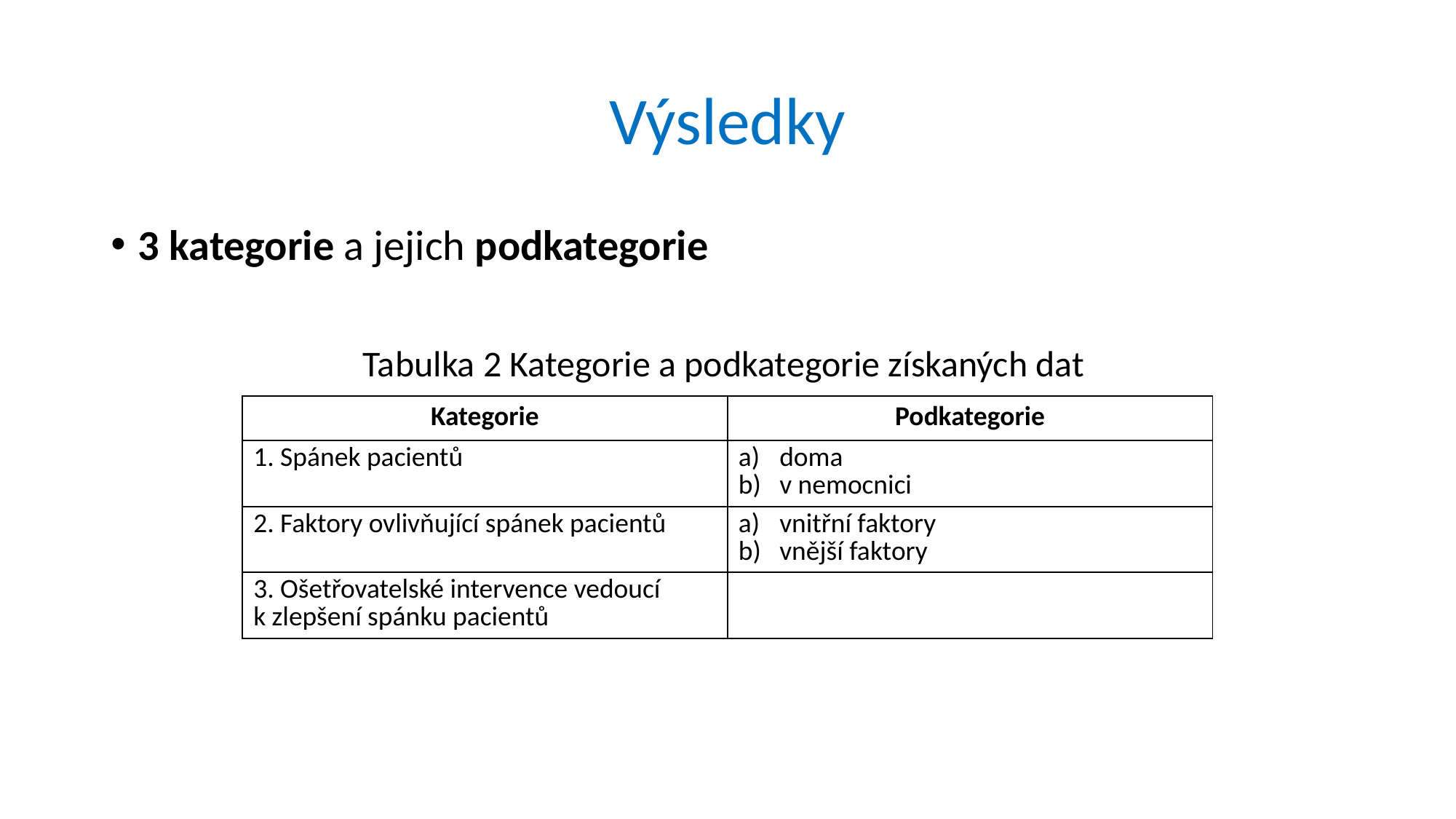

# Výsledky
3 kategorie a jejich podkategorie

Tabulka 2 Kategorie a podkategorie získaných dat

| Kategorie | Podkategorie |
| --- | --- |
| 1. Spánek pacientů | doma v nemocnici |
| 2. Faktory ovlivňující spánek pacientů | vnitřní faktory vnější faktory |
| 3. Ošetřovatelské intervence vedoucí k zlepšení spánku pacientů |  |